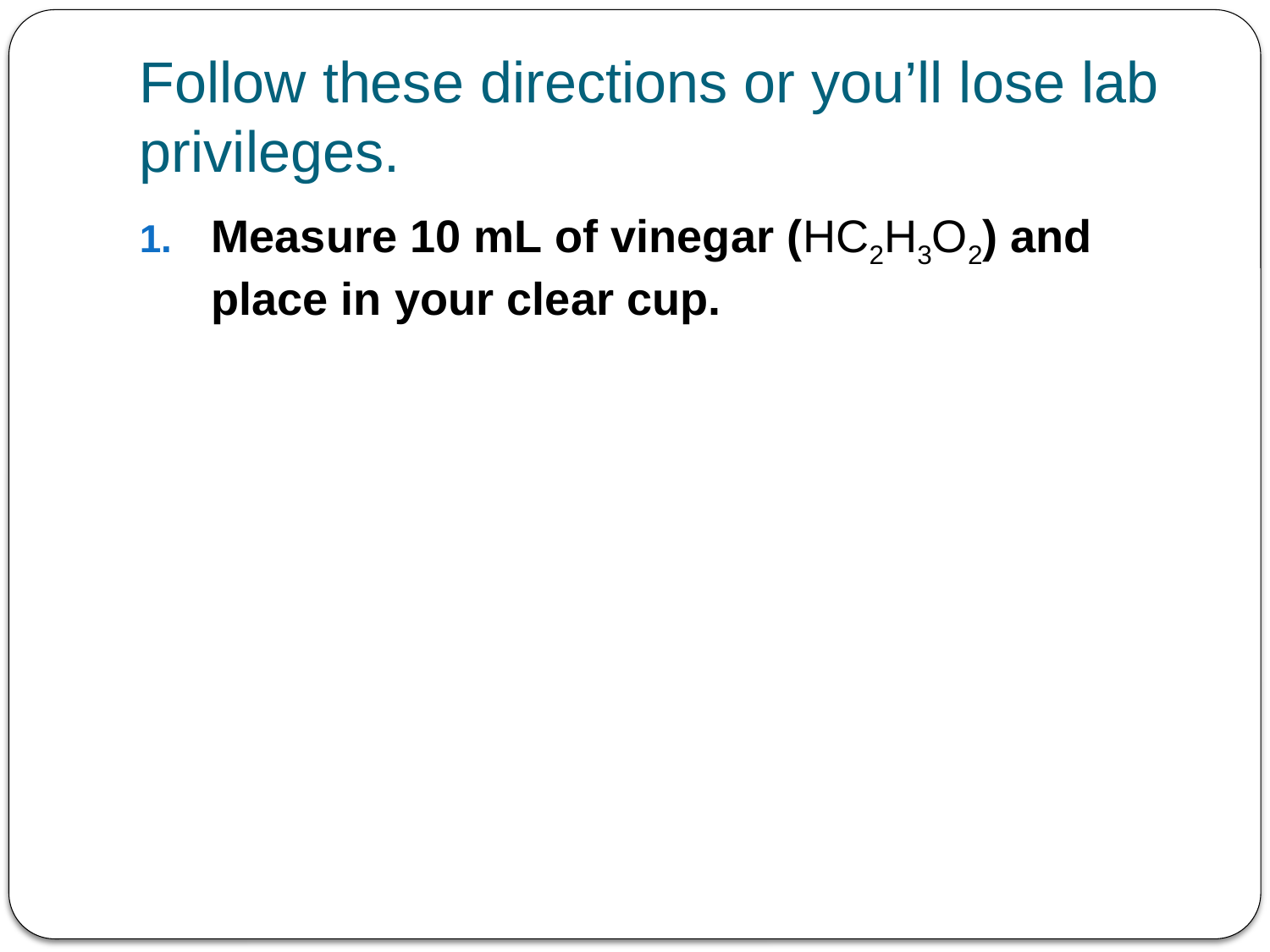

# Follow these directions or you’ll lose lab privileges.
Measure 10 mL of vinegar (HC2H3O2) and place in your clear cup.